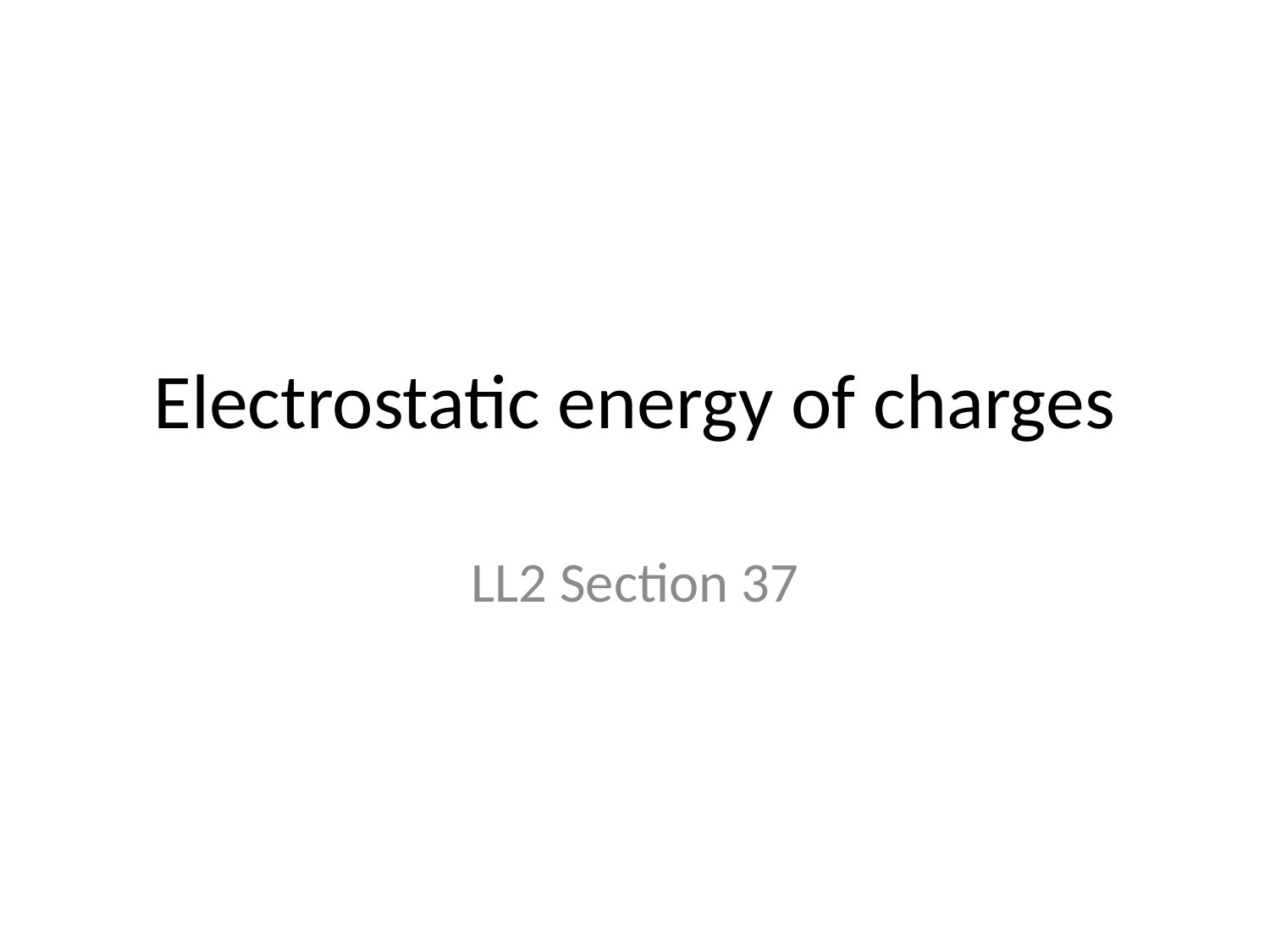

# Electrostatic energy of charges
LL2 Section 37